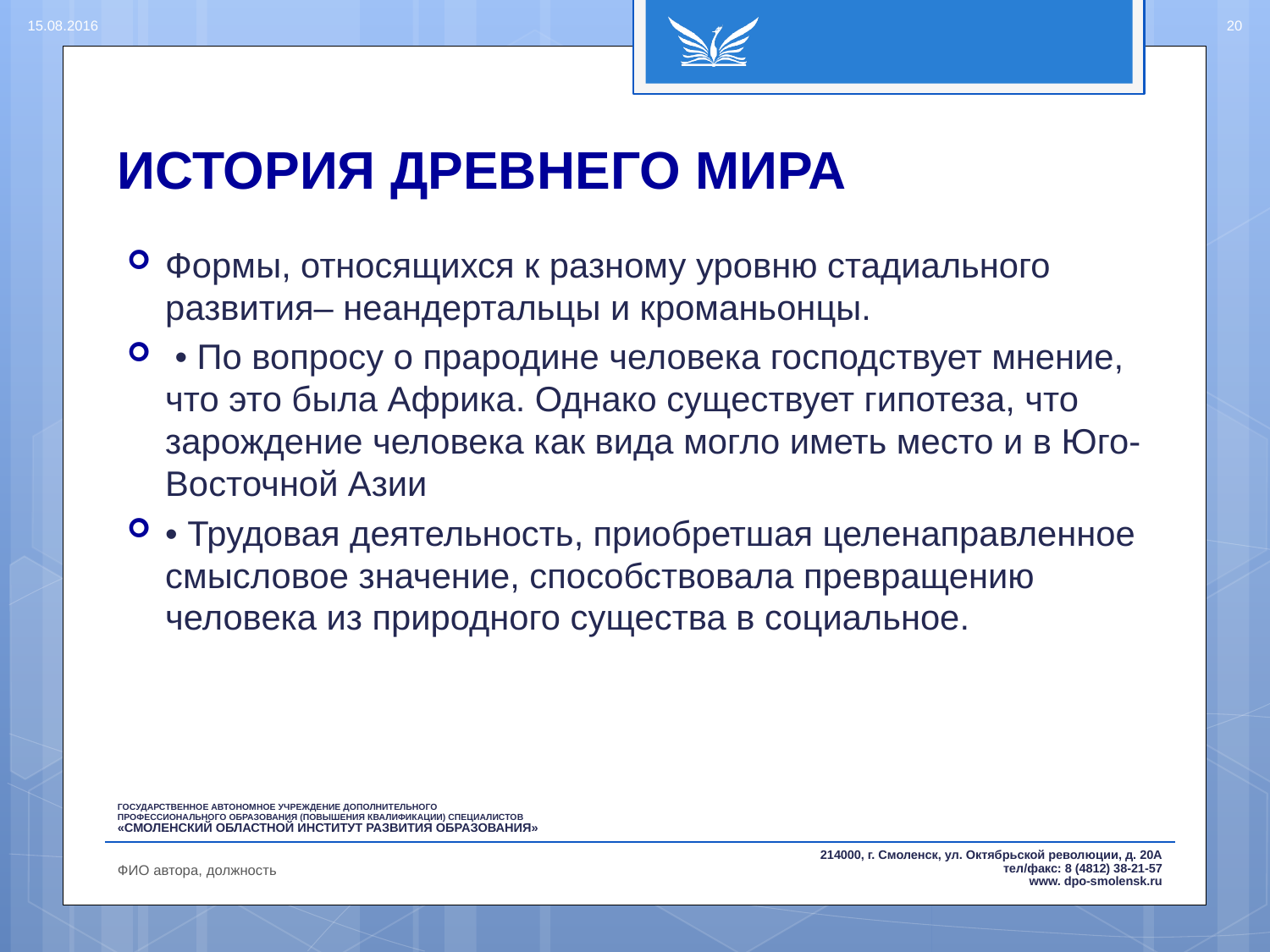

15.08.2016
20
# ИСТОРИЯ ДРЕВНЕГО МИРА
Формы, относящихся к разному уровню стадиального развития– неандертальцы и кроманьонцы.
 • По вопросу о прародине человека господствует мнение, что это была Африка. Однако существует гипотеза, что зарождение человека как вида могло иметь место и в Юго-Восточной Азии
• Трудовая деятельность, приобретшая целенаправленное смысловое значение, способствовала превращению человека из природного существа в социальное.
ФИО автора, должность